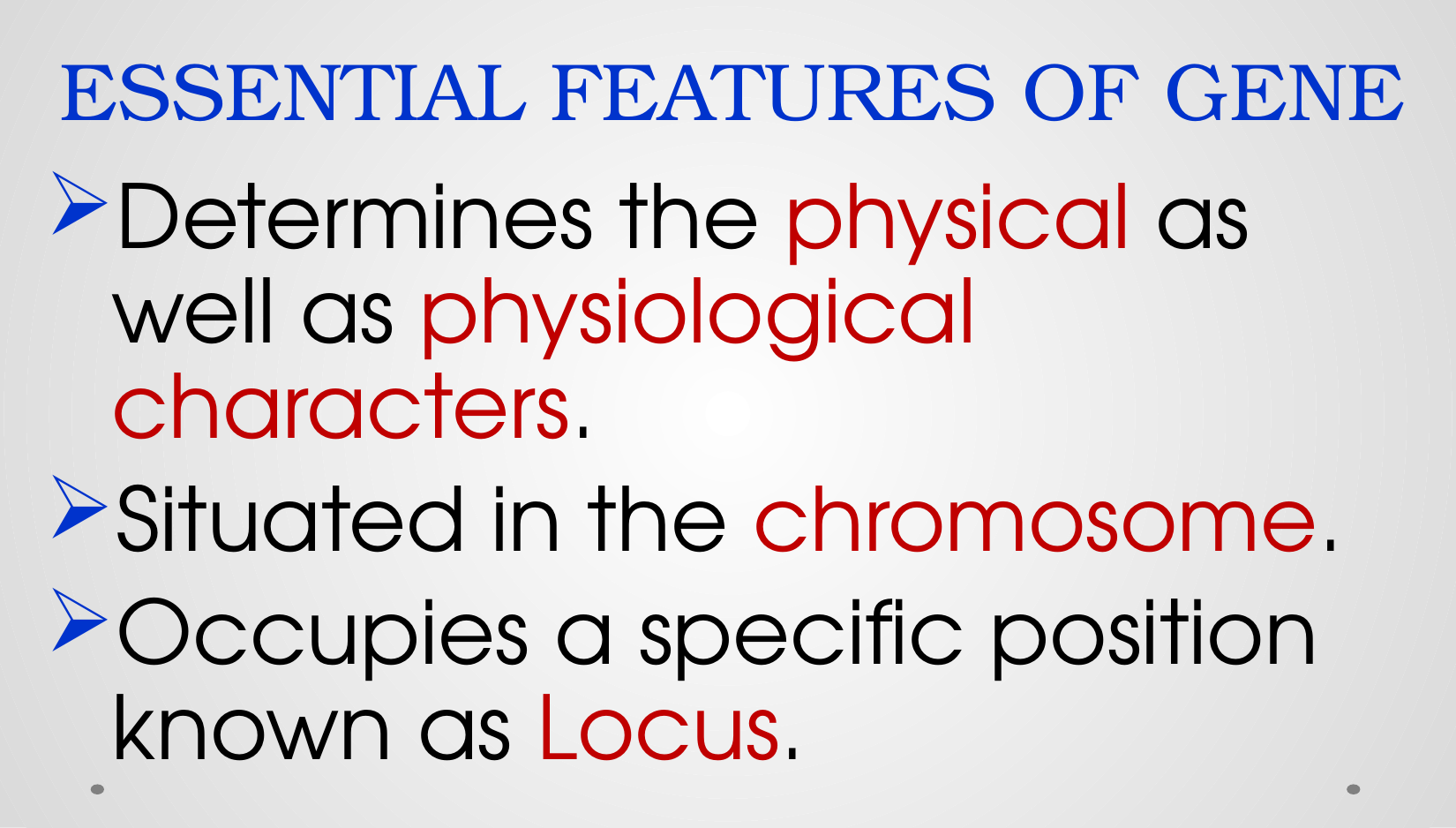

ESSENTIAL FEATURES OF GENE
Determines the physical as well as physiological characters.
Situated in the chromosome.
Occupies a specific position known as Locus.